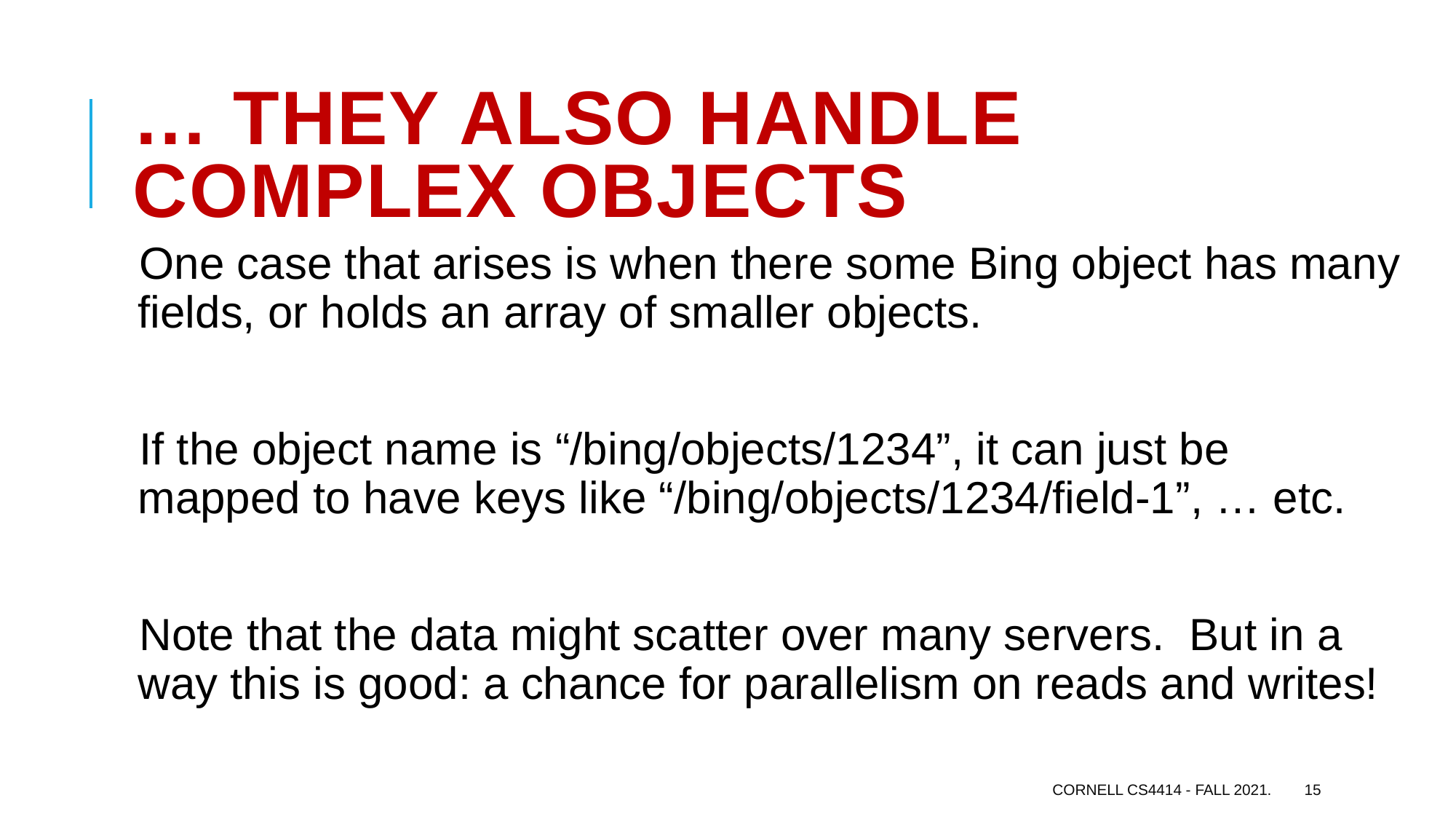

# … They also handle complex objects
One case that arises is when there some Bing object has many fields, or holds an array of smaller objects.

If the object name is “/bing/objects/1234”, it can just be mapped to have keys like “/bing/objects/1234/field-1”, … etc.

Note that the data might scatter over many servers.  But in a way this is good: a chance for parallelism on reads and writes!

Cornell CS4414 - Fall 2021.
15